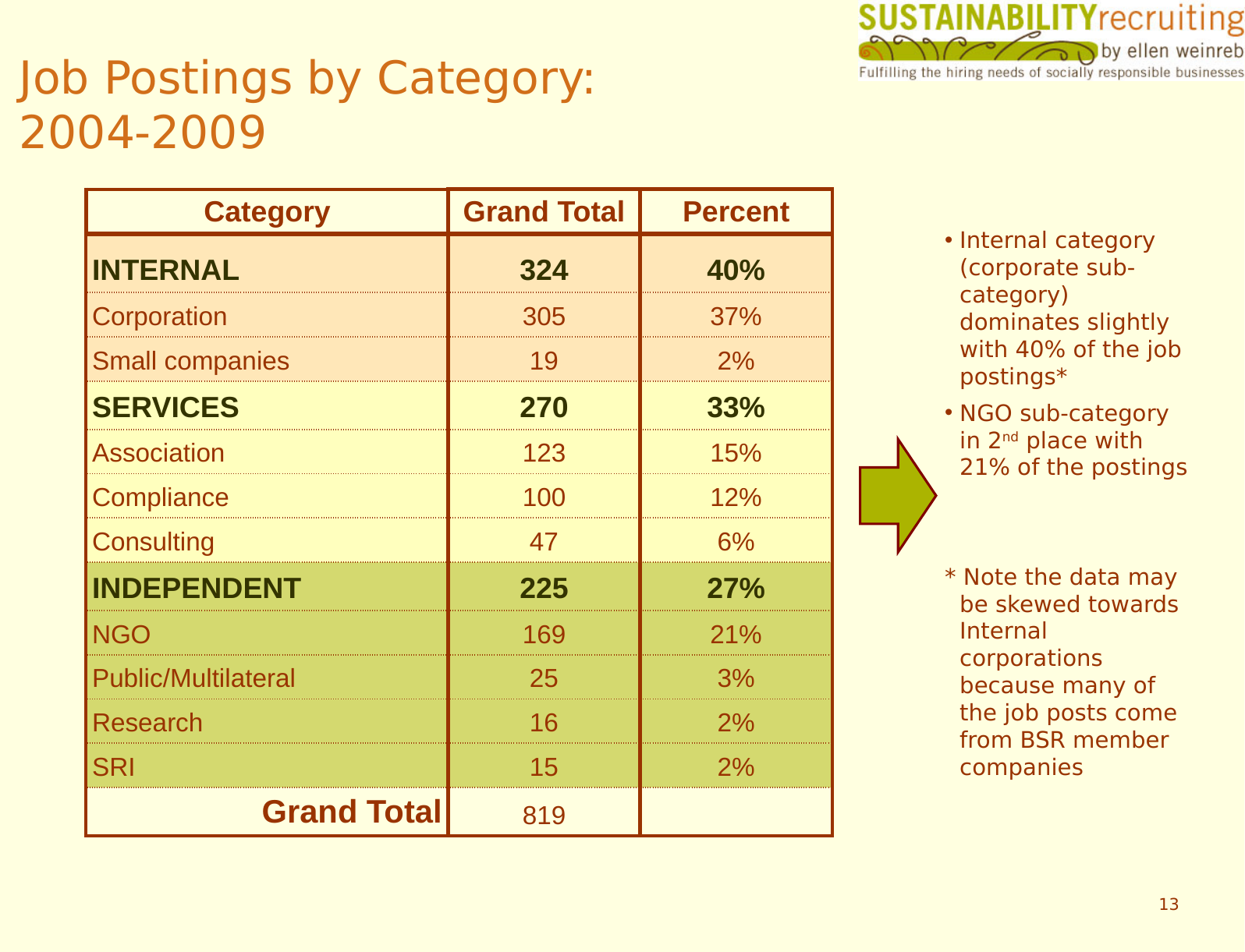

# Job Postings by Category: 2004-2009
| Category | Grand Total | Percent |
| --- | --- | --- |
| INTERNAL | 324 | 40% |
| Corporation | 305 | 37% |
| Small companies | 19 | 2% |
| SERVICES | 270 | 33% |
| Association | 123 | 15% |
| Compliance | 100 | 12% |
| Consulting | 47 | 6% |
| INDEPENDENT | 225 | 27% |
| NGO | 169 | 21% |
| Public/Multilateral | 25 | 3% |
| Research | 16 | 2% |
| SRI | 15 | 2% |
| Grand Total | 819 |  |
Internal category  (corporate sub-category) dominates slightly with 40% of the job postings*
NGO sub-category in 2nd place with 21% of the postings

* Note the data may be skewed towards Internal corporations because many of the job posts come from BSR member companies

13